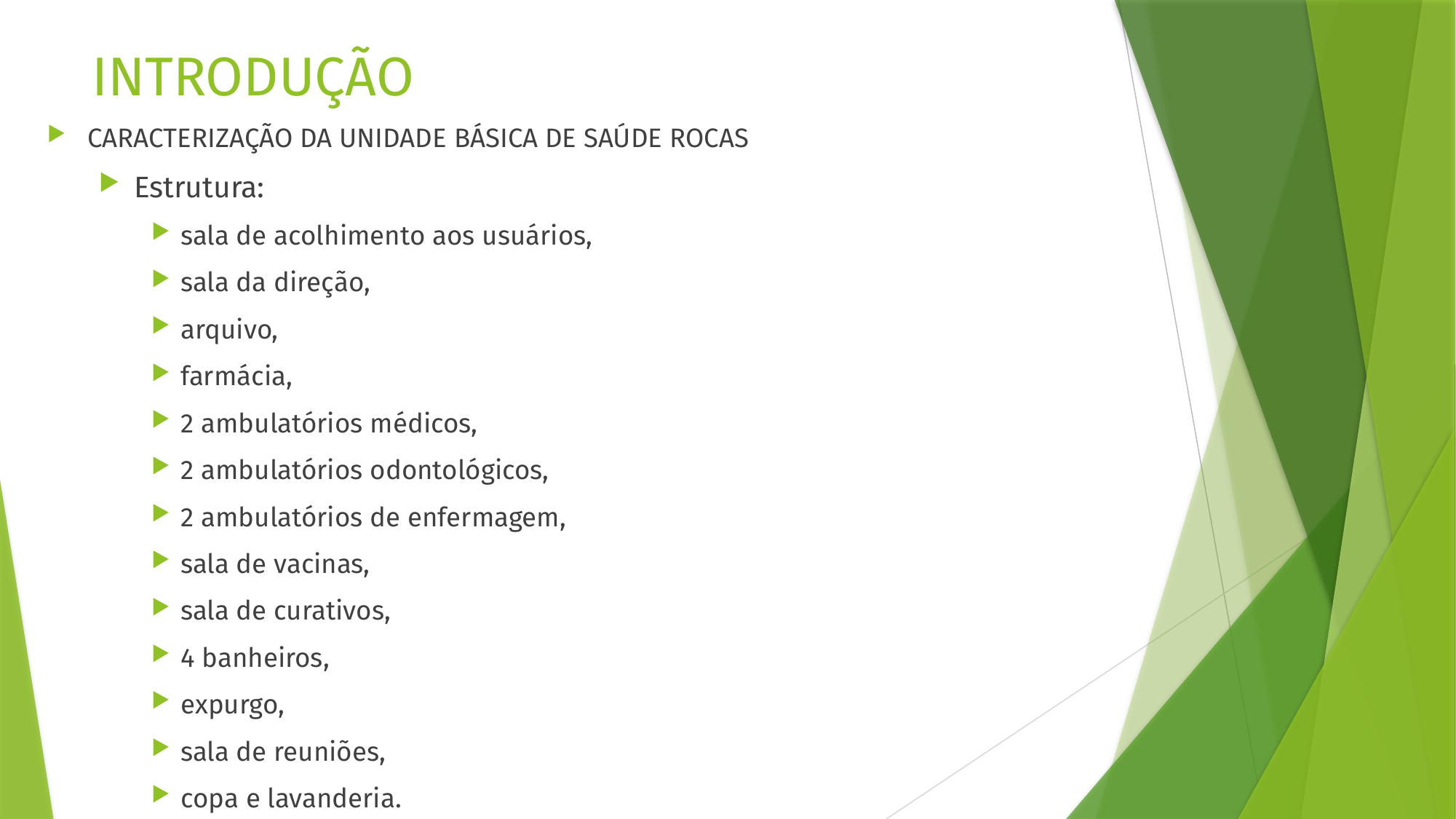

# INTRODUÇÃO
CARACTERIZAÇÃO DA UNIDADE BÁSICA DE SAÚDE ROCAS
Estrutura:
sala de acolhimento aos usuários,
sala da direção,
arquivo,
farmácia,
2 ambulatórios médicos,
2 ambulatórios odontológicos,
2 ambulatórios de enfermagem,
sala de vacinas,
sala de curativos,
4 banheiros,
expurgo,
sala de reuniões,
copa e lavanderia.